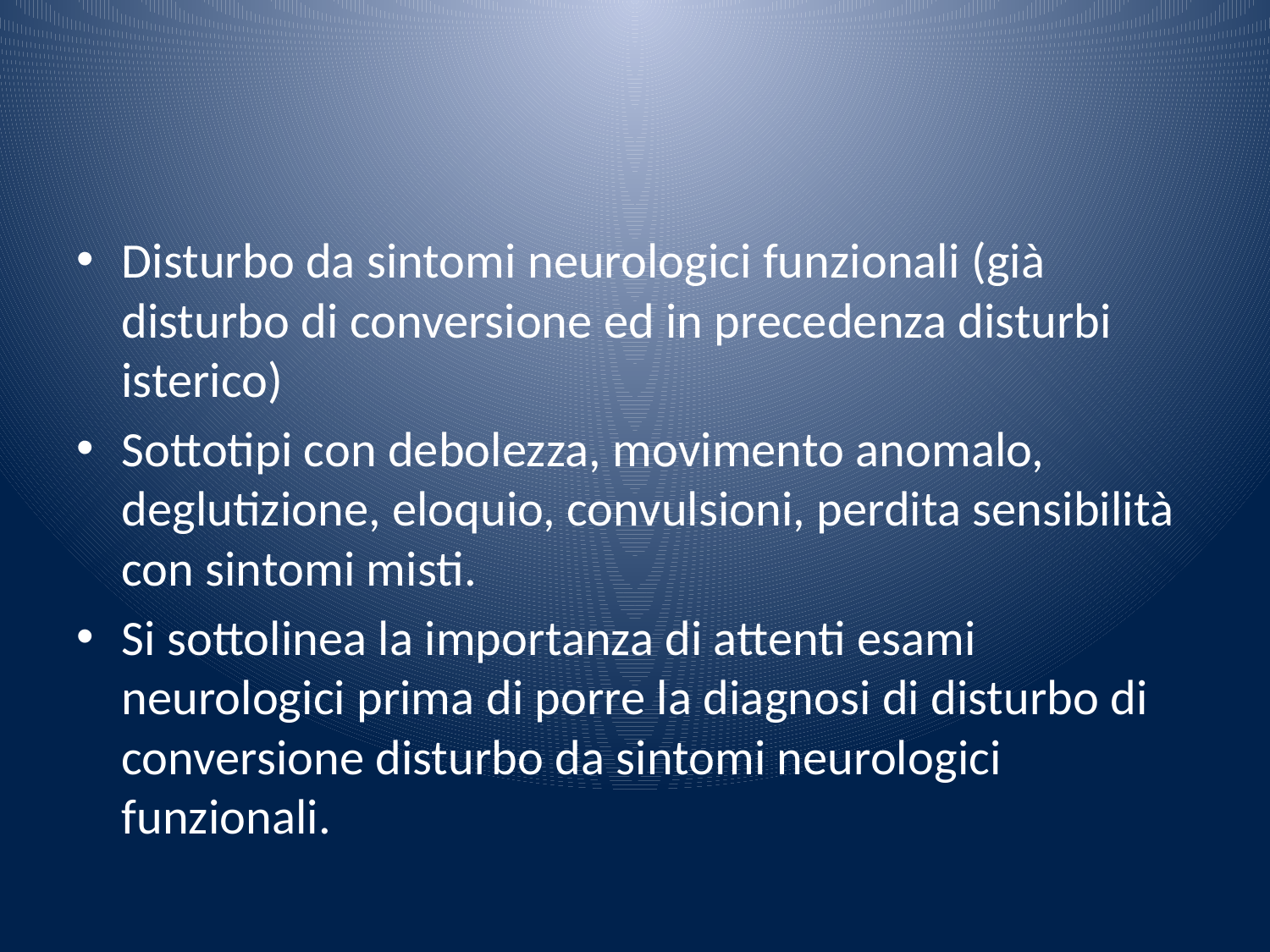

#
Disturbo da sintomi neurologici funzionali (già disturbo di conversione ed in precedenza disturbi isterico)
Sottotipi con debolezza, movimento anomalo, deglutizione, eloquio, convulsioni, perdita sensibilità con sintomi misti.
Si sottolinea la importanza di attenti esami neurologici prima di porre la diagnosi di disturbo di conversione disturbo da sintomi neurologici funzionali.